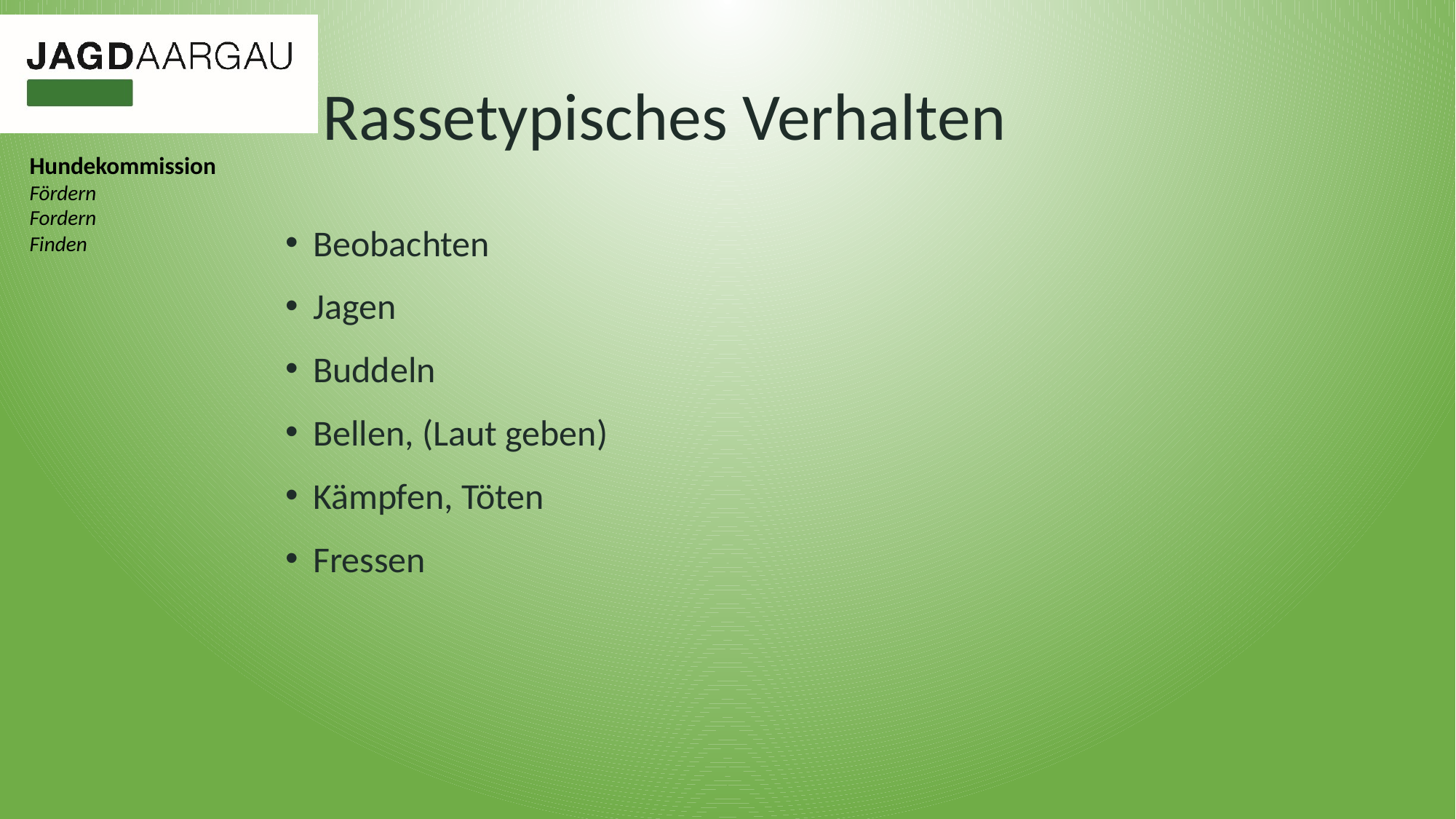

# Rassetypisches Verhalten
Beobachten
Jagen
Buddeln
Bellen, (Laut geben)
Kämpfen, Töten
Fressen